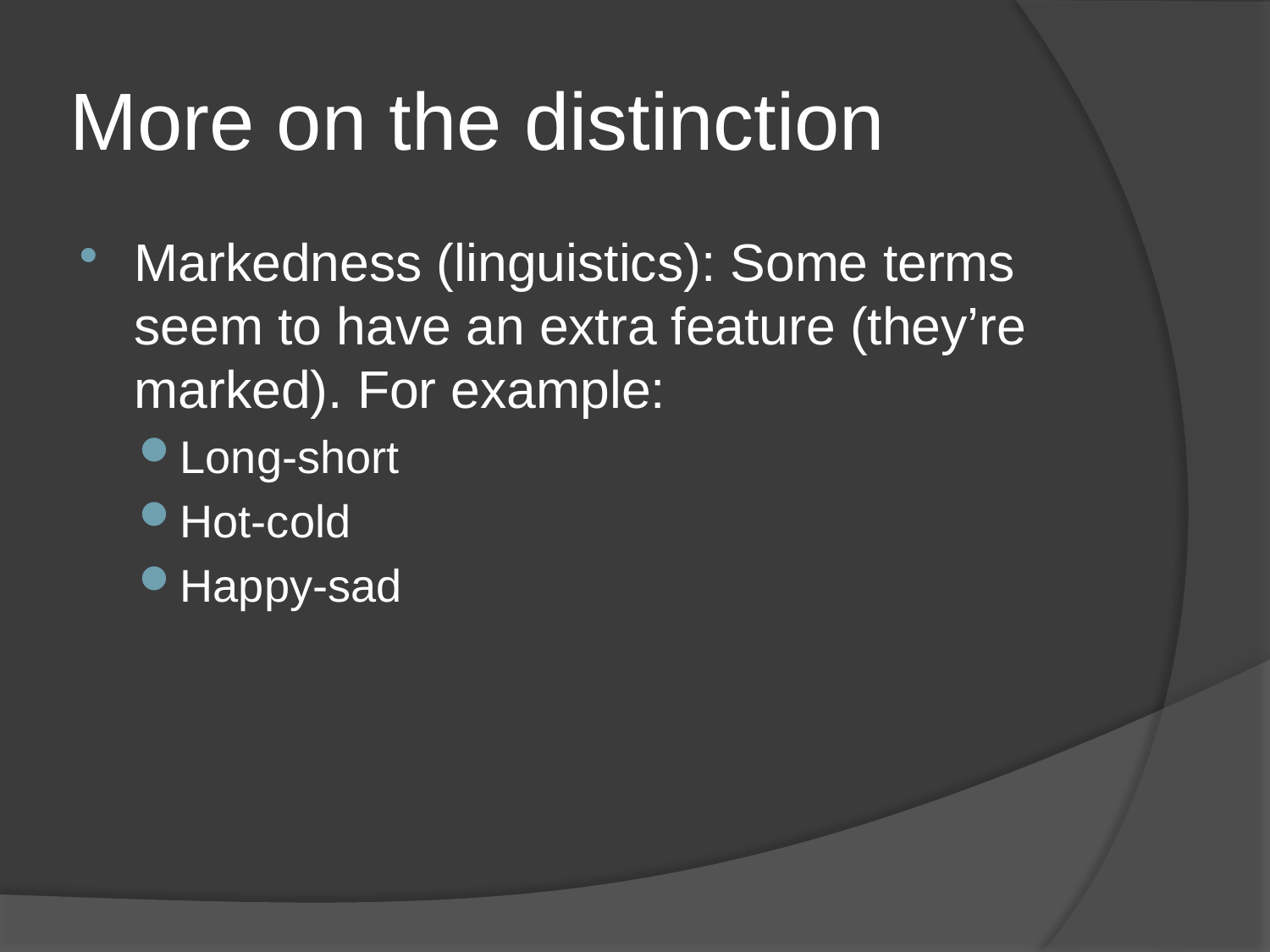

# More on the distinction
Markedness (linguistics): Some terms seem to have an extra feature (they’re marked). For example:
Long-short
Hot-cold
Happy-sad